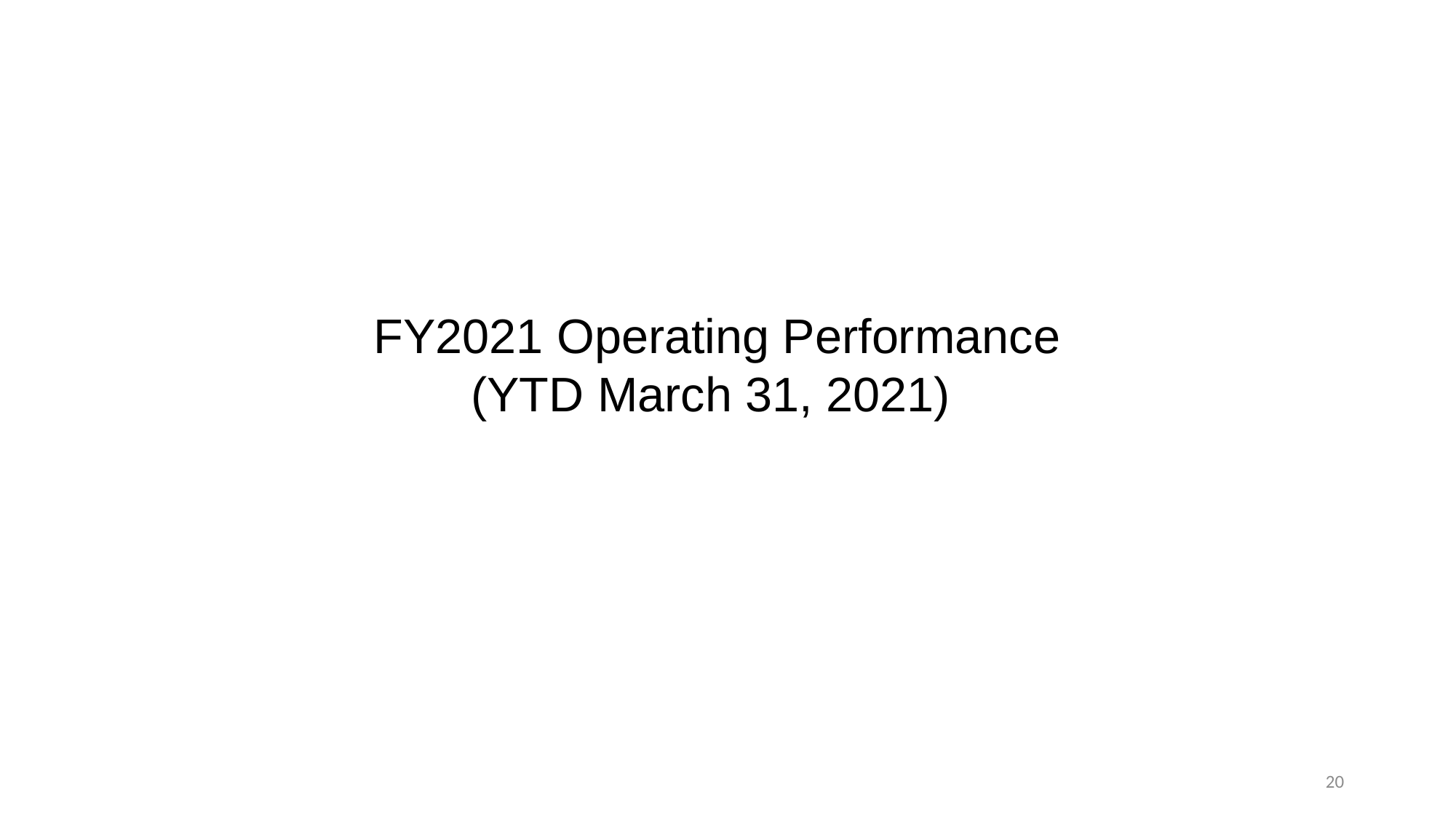

FY2021 Operating Performance
(YTD March 31, 2021)
20